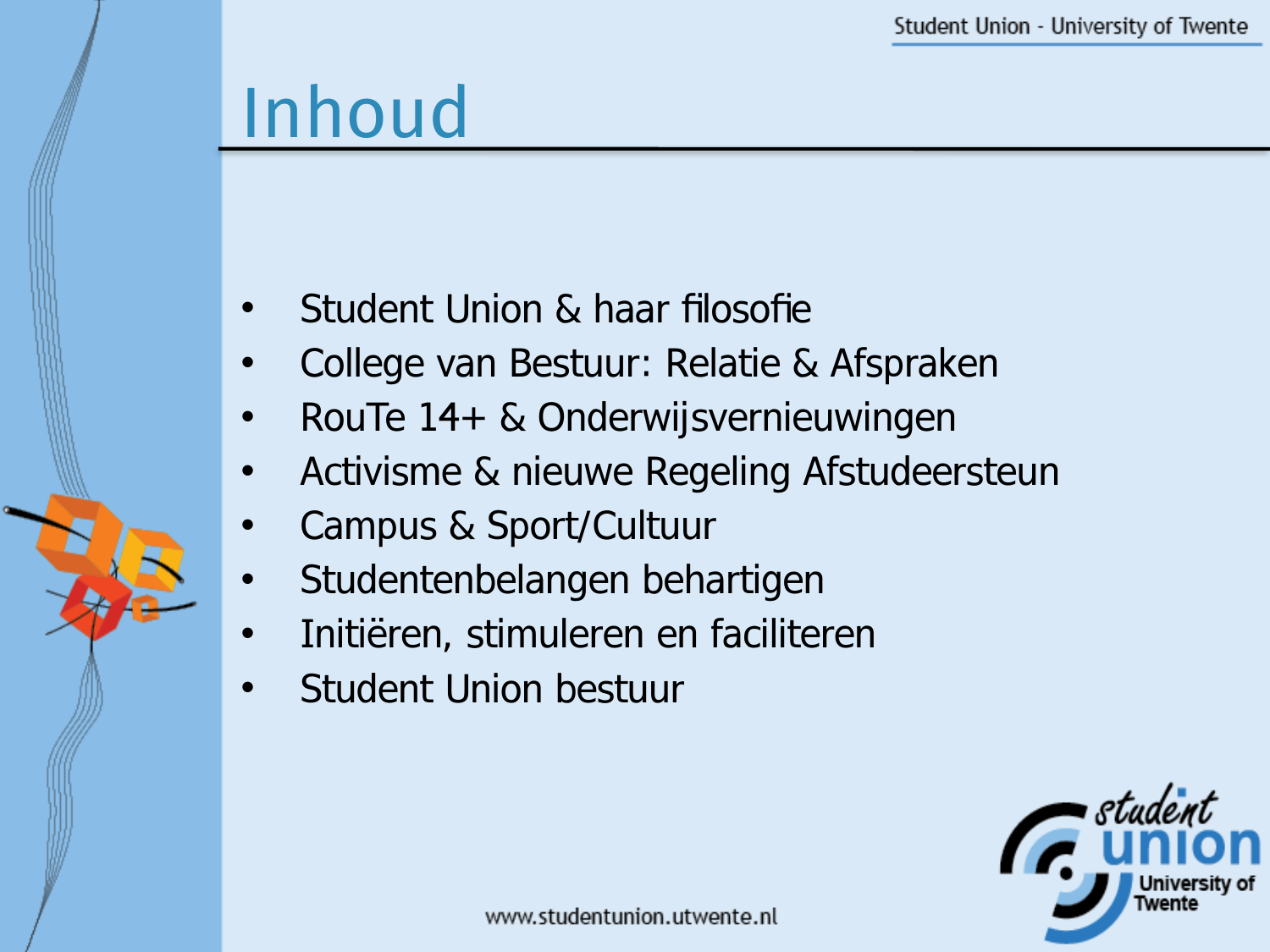

# Inhoud

 Student Union & haar filosofie
 College van Bestuur: Relatie & Afspraken
 RouTe 14+ & Onderwijsvernieuwingen
 Activisme & nieuwe Regeling Afstudeersteun
 Campus & Sport/Cultuur
 Studentenbelangen behartigen
 Initiëren, stimuleren en faciliteren
 Student Union bestuur